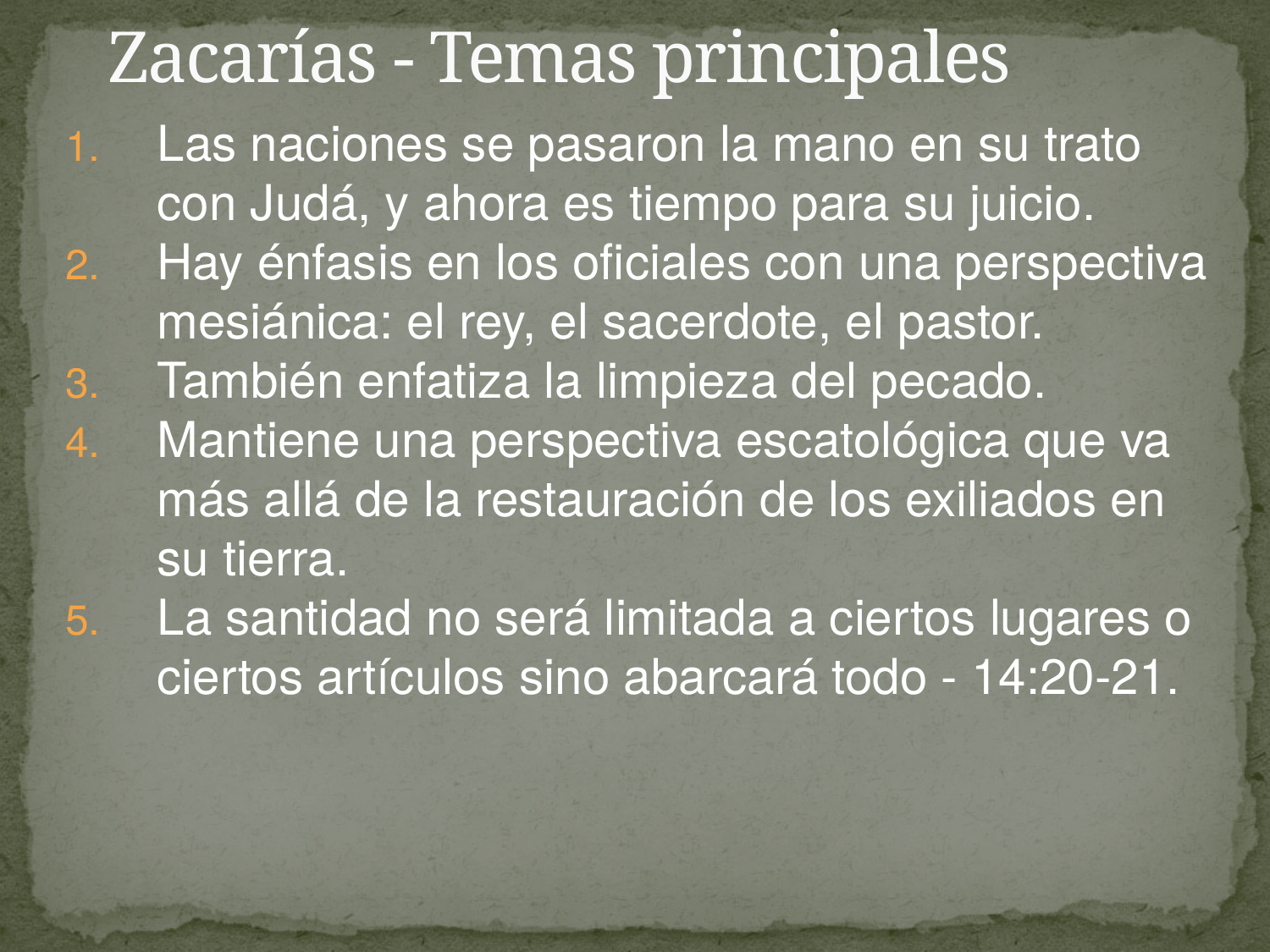

# Zacarías - Temas principales
Las naciones se pasaron la mano en su trato con Judá, y ahora es tiempo para su juicio.
Hay énfasis en los oficiales con una perspectiva mesiánica: el rey, el sacerdote, el pastor.
También enfatiza la limpieza del pecado.
Mantiene una perspectiva escatológica que va más allá de la restauración de los exiliados en su tierra.
La santidad no será limitada a ciertos lugares o ciertos artículos sino abarcará todo - 14:20-21.